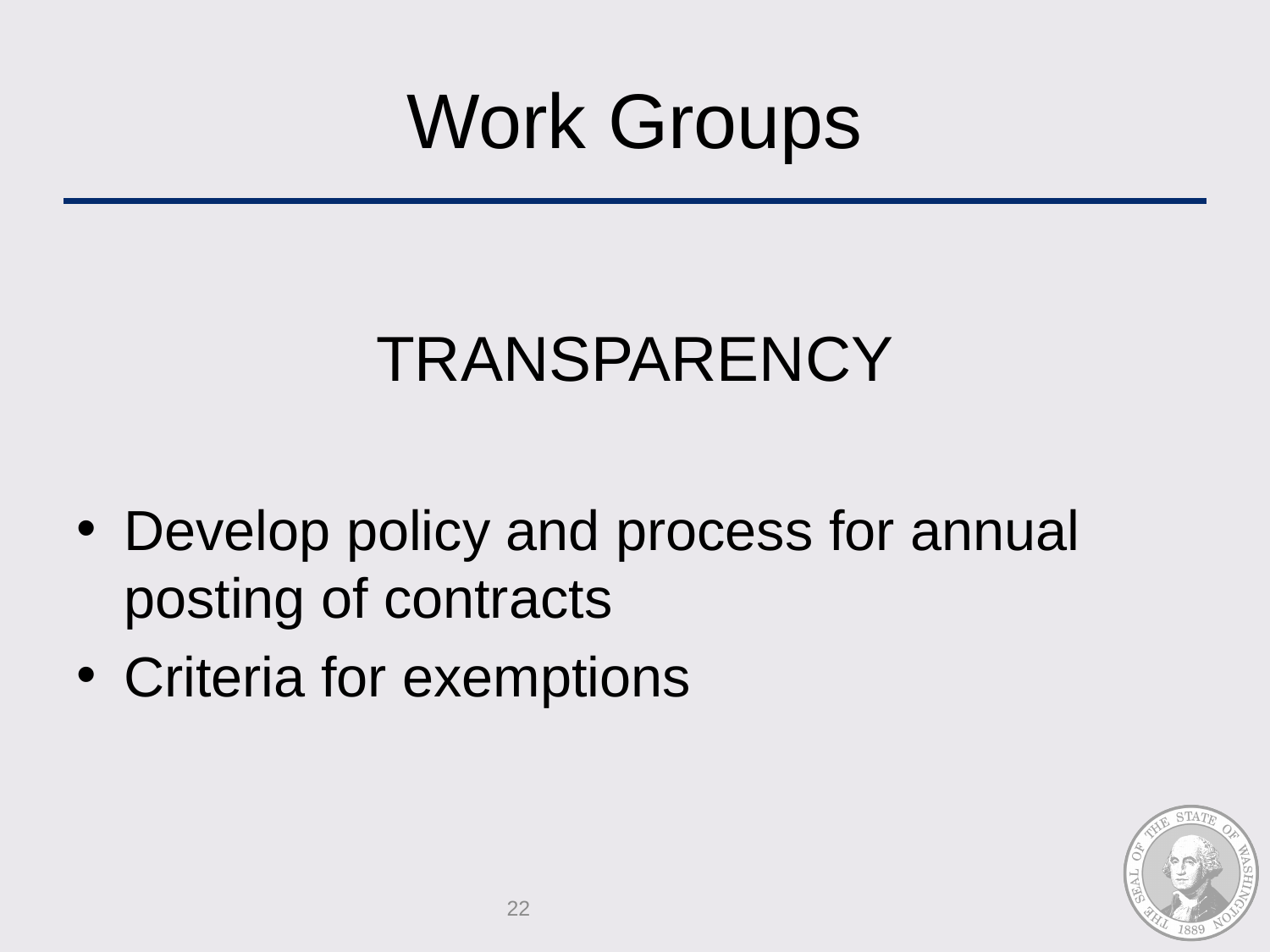

# Work Groups

Transparency

Develop policy and process for annual posting of contracts
Criteria for exemptions
22